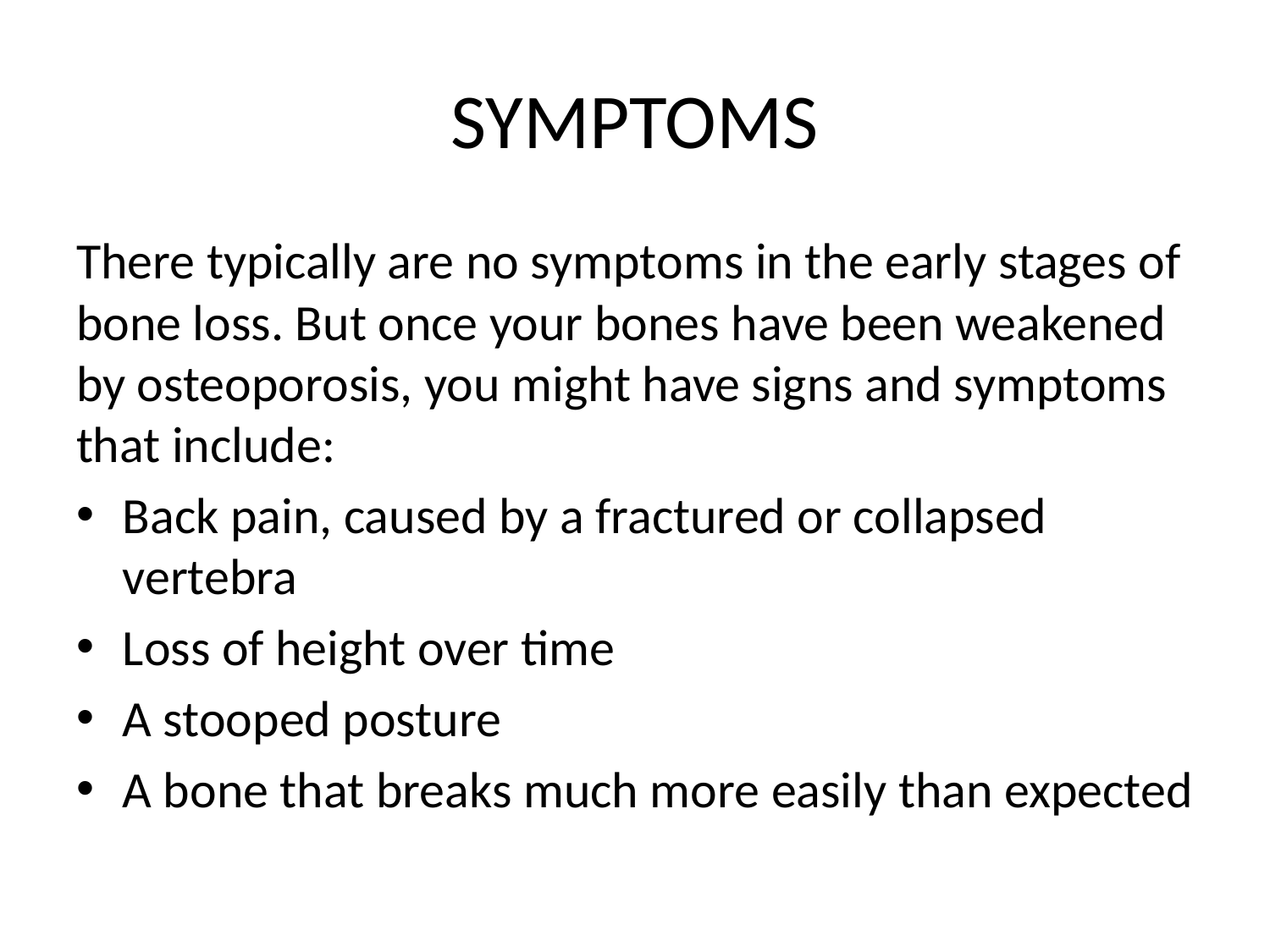

# SYMPTOMS
There typically are no symptoms in the early stages of bone loss. But once your bones have been weakened by osteoporosis, you might have signs and symptoms that include:
Back pain, caused by a fractured or collapsed vertebra
Loss of height over time
A stooped posture
A bone that breaks much more easily than expected